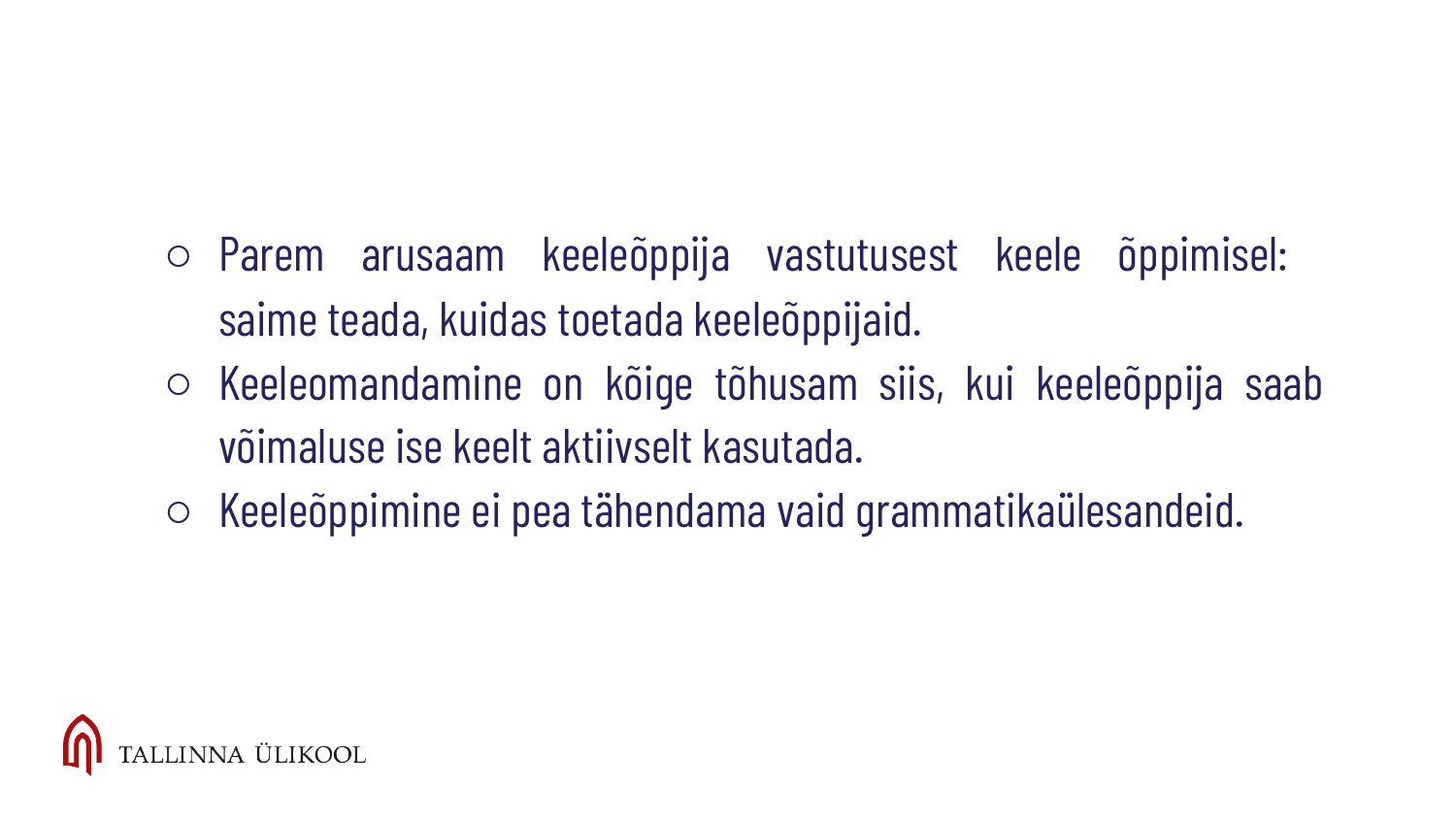

#

Parem arusaam keeleõppija vastutusest keele õppimisel:
saime teada, kuidas toetada keeleõppijaid.
Keeleomandamine on kõige tõhusam siis, kui keeleõppija saab võimaluse ise keelt aktiivselt kasutada.
Keeleõppimine ei pea tähendama vaid grammatikaülesandeid.